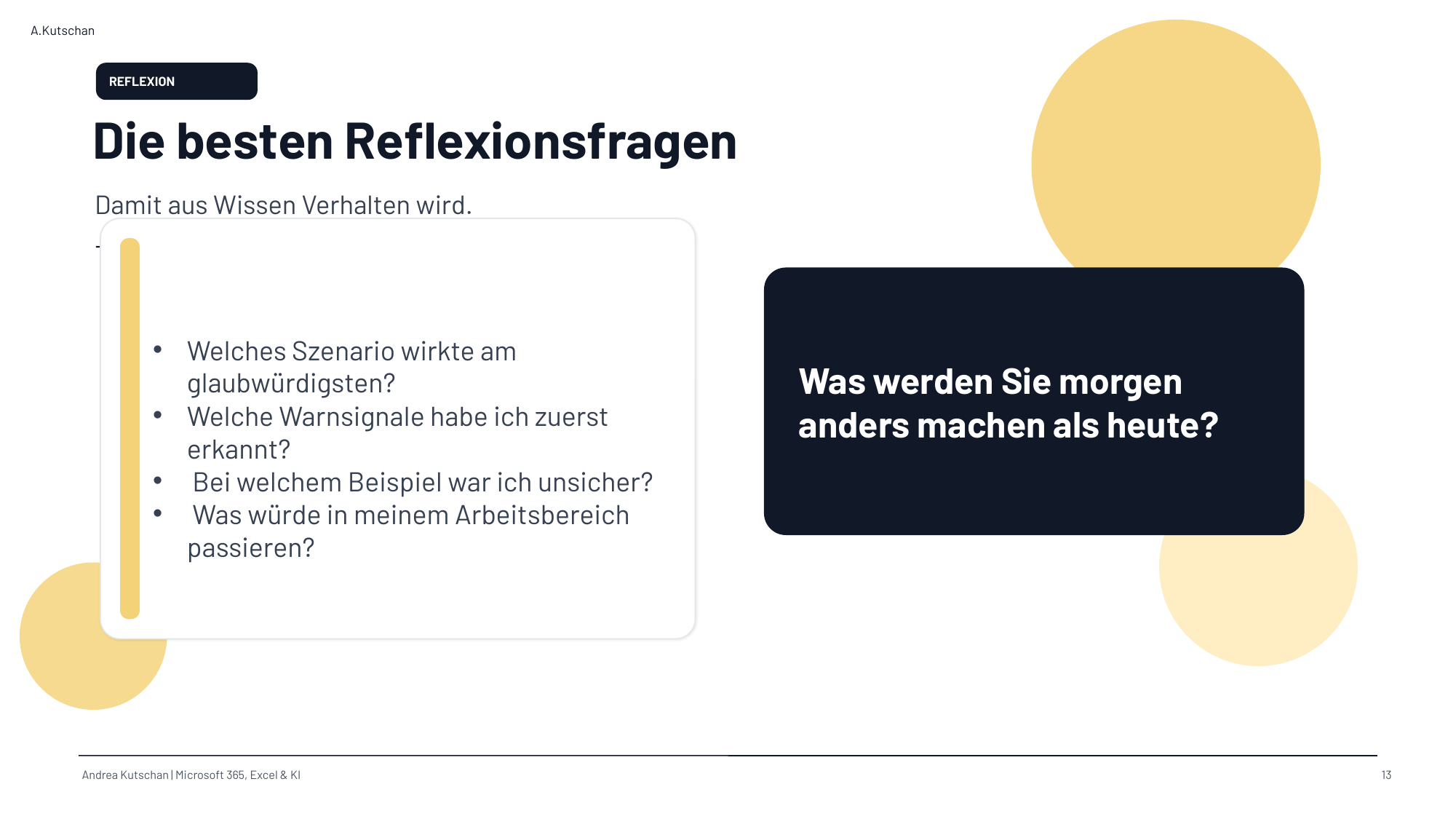

REFLEXION
Die besten Reflexionsfragen
Damit aus Wissen Verhalten wird.

Was werden Sie morgen anders machen als heute?

Welches Szenario wirkte am glaubwürdigsten?
Welche Warnsignale habe ich zuerst erkannt?
 Bei welchem Beispiel war ich unsicher?
 Was würde in meinem Arbeitsbereich passieren?

13